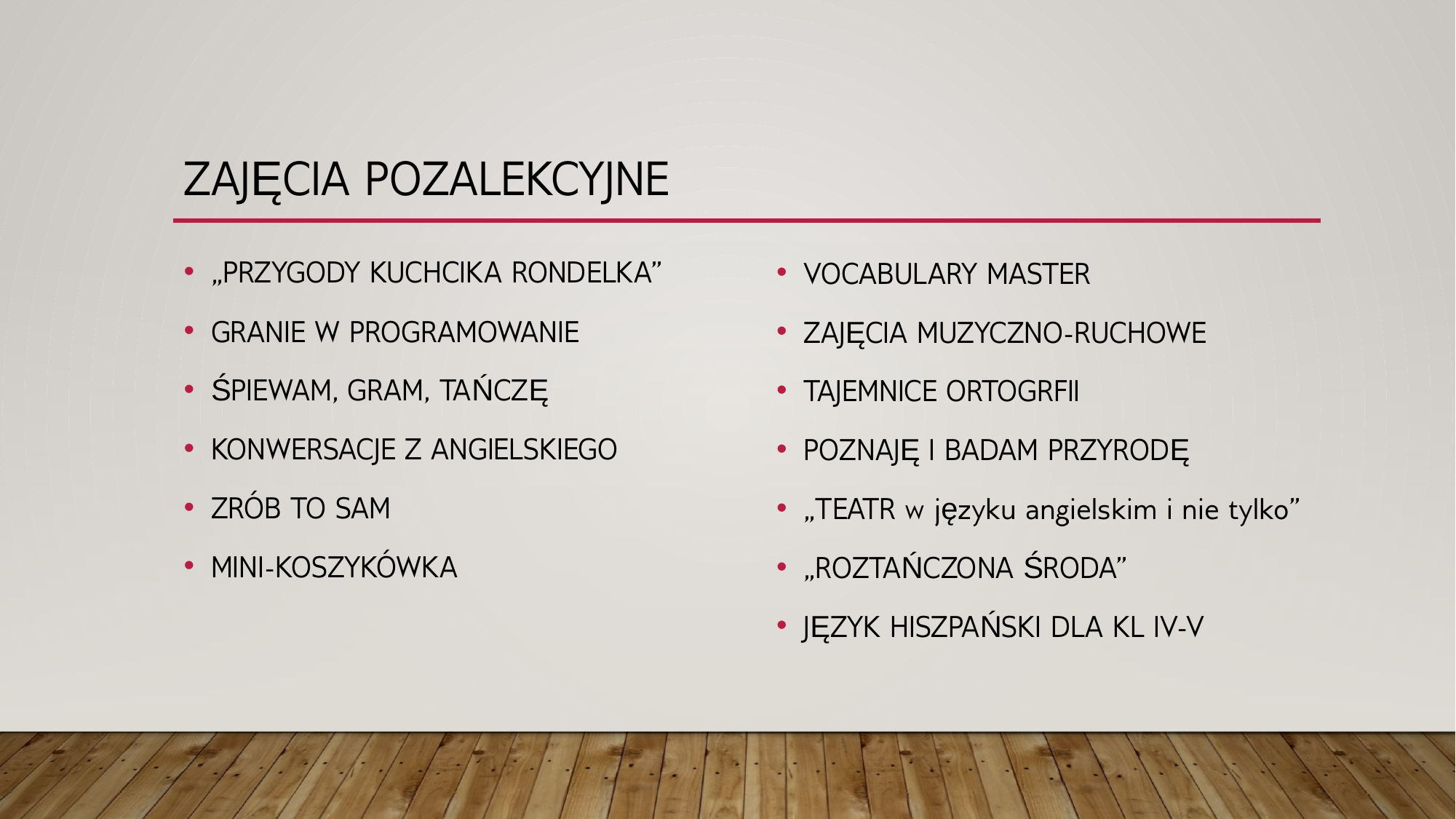

# ZAJĘCIA POZALEKCYJNE
„PRZYGODY KUCHCIKA RONDELKA”
GRANIE W PROGRAMOWANIE
ŚPIEWAM, GRAM, TAŃCZĘ
KONWERSACJE Z ANGIELSKIEGO
ZRÓB TO SAM
MINI-KOSZYKÓWKA

VOCABULARY MASTER
ZAJĘCIA MUZYCZNO-RUCHOWE
TAJEMNICE ORTOGRFII
POZNAJĘ I BADAM PRZYRODĘ
„TEATR w języku angielskim i nie tylko”
„ROZTAŃCZONA ŚRODA”
JĘZYK HISZPAŃSKI DLA KL IV-V